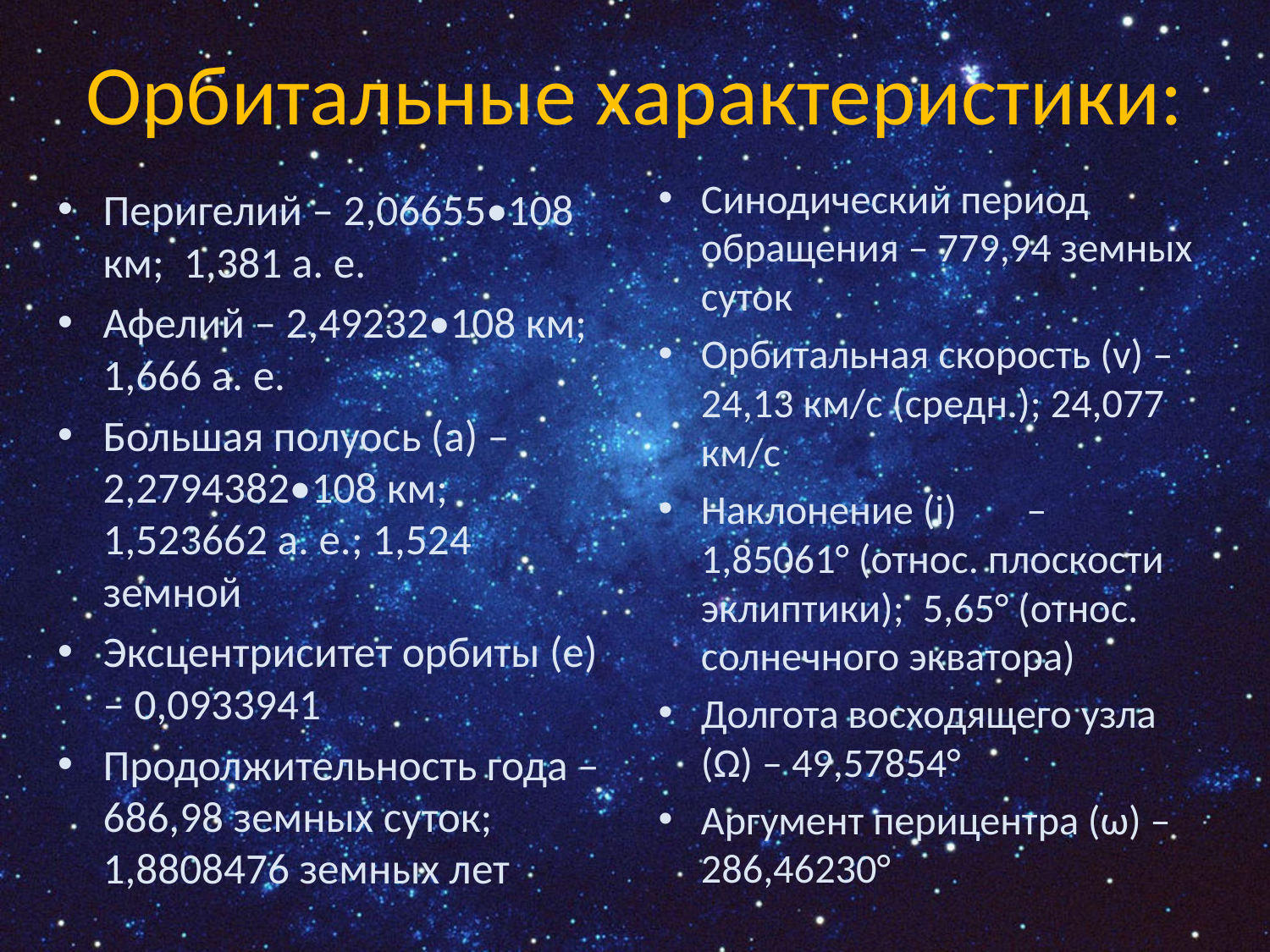

# Орбитальные характеристики:
Синодический период обращения – 779,94 земных суток
Орбитальная скорость (v) – 24,13 км/с (средн.); 24,077 км/с
Наклонение (i)	 – 1,85061° (относ. плоскости эклиптики);  5,65° (относ. солнечного экватора)
Долгота восходящего узла (Ω) – 49,57854°
Аргумент перицентра (ω) – 286,46230°

Перигелий – 2,06655•108 км;  1,381 а. е.
Афелий – 2,49232•108 км; 1,666 а. е.
Большая полуось (a) – 2,2794382•108 км; 1,523662 а. е.; 1,524 земной
Эксцентриситет орбиты (e) – 0,0933941
Продолжительность года – 686,98 земных суток; 1,8808476 земных лет